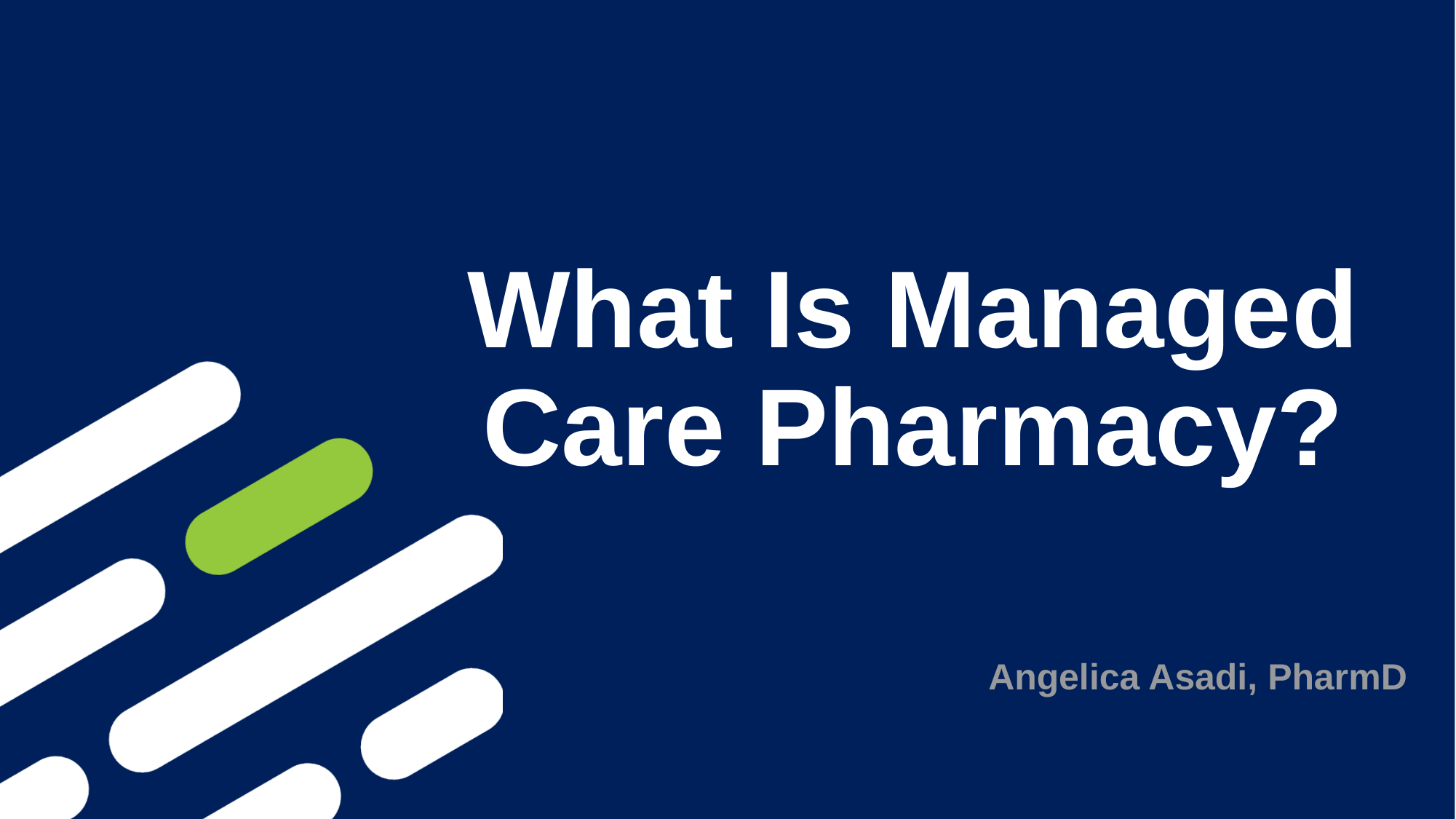

What Is Managed Care Pharmacy?
Angelica Asadi, PharmD